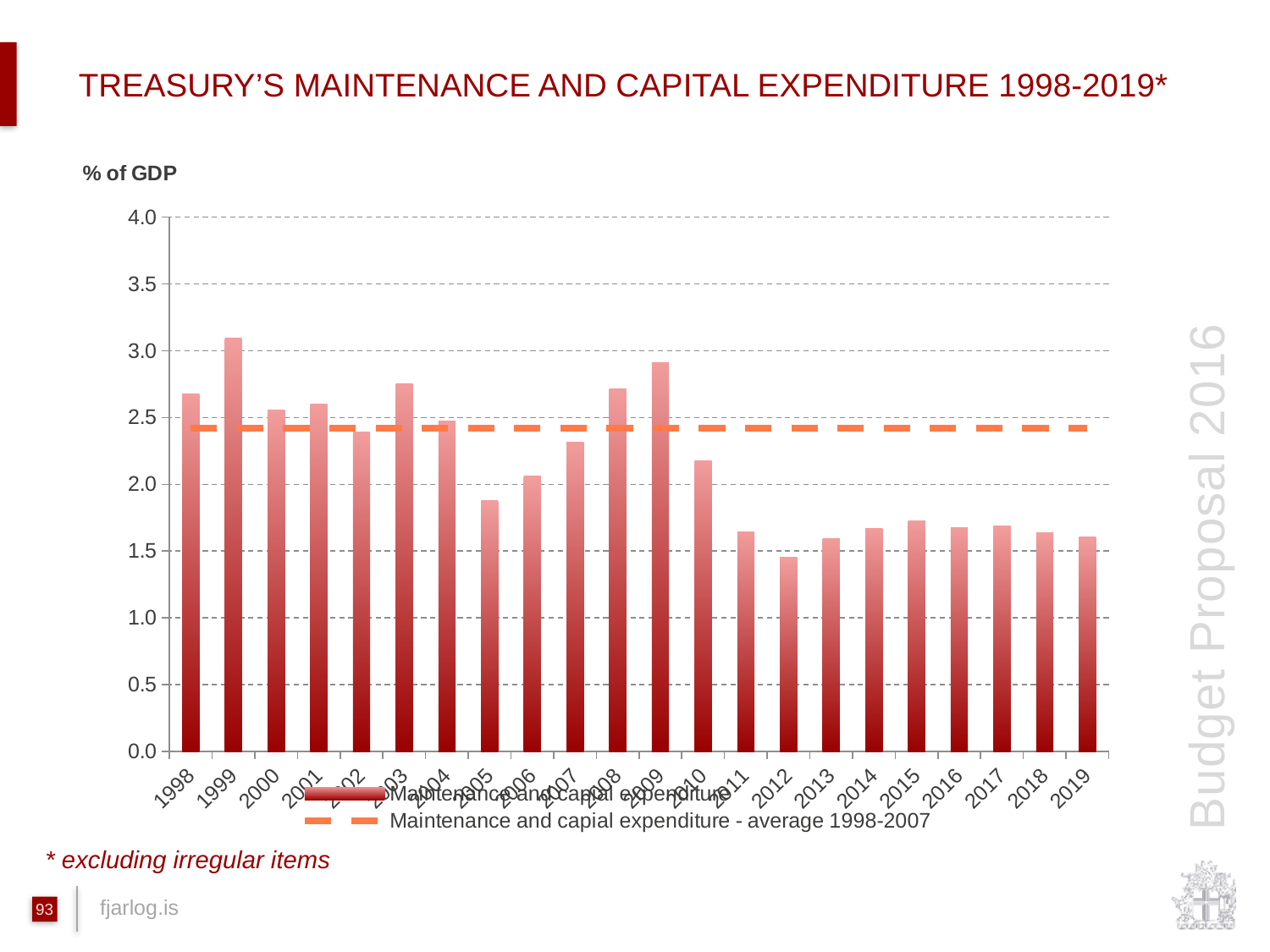

# treasury’s maintenance and capital expenditure 1998-2019*

### Chart

| Category | Maintenance and capial expenditure | Maintenance and capial expenditure - average 1998-2007 |
|---|---|---|
| 1998 | 2.6775259655430563 | 2.4187113410146366 |
| 1999 | 3.0934208494208493 | 2.4187113410146366 |
| 2000 | 2.5545422883096762 | 2.4187113410146366 |
| 2001 | 2.5976082667493134 | 2.4187113410146366 |
| 2002 | 2.3900682852897406 | 2.4187113410146366 |
| 2003 | 2.753685751879569 | 2.4187113410146366 |
| 2004 | 2.4714847825500765 | 2.4187113410146366 |
| 2005 | 1.875031899871266 | 2.4187113410146366 |
| 2006 | 2.062423811670365 | 2.4187113410146366 |
| 2007 | 2.313180289873641 | 2.4187113410146366 |
| 2008 | 2.717531330636251 | 2.4187113410146366 |
| 2009 | 2.9112667421836167 | 2.4187113410146366 |
| 2010 | 2.1787065042450906 | 2.4187113410146366 |
| 2011 | 1.6435125247262274 | 2.4187113410146366 |
| 2012 | 1.4510025305505703 | 2.4187113410146366 |
| 2013 | 1.5917864546255427 | 2.4187113410146366 |
| 2014 | 1.6696833850389496 | 2.4187113410146366 |
| 2015 | 1.726662973734016 | 2.4187113410146366 |
| 2016 | 1.677254626235518 | 2.4187113410146366 |
| 2017 | 1.689865998163676 | 2.4187113410146366 |
| 2018 | 1.6353297451215214 | 2.4187113410146366 |
| 2019 | 1.6079162311357995 | 2.4187113410146366 |
* excluding irregular items
93